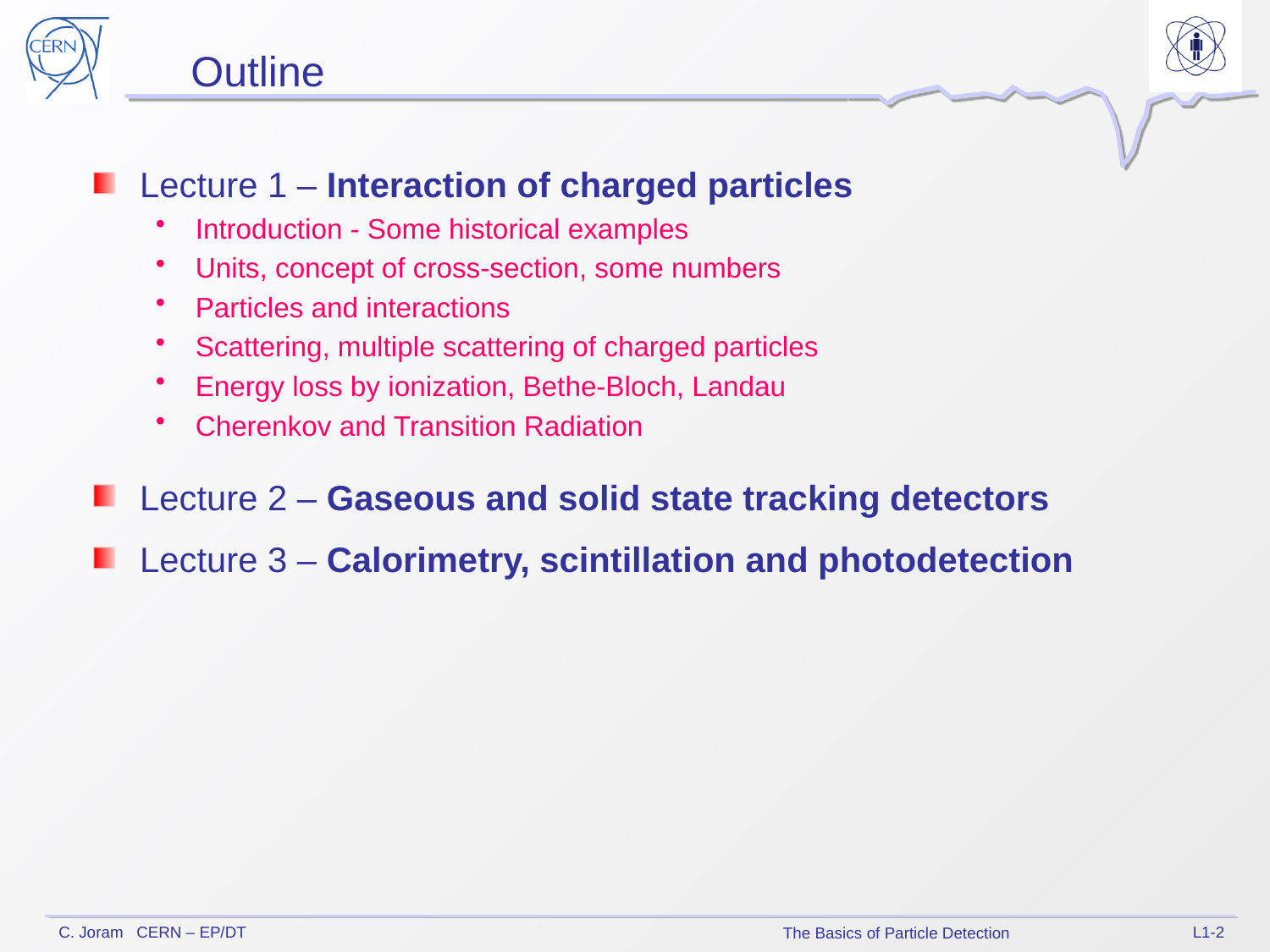

Outline
Lecture 1 – Interaction of charged particles
Introduction - Some historical examples
Units, concept of cross-section, some numbers
Particles and interactions
Scattering, multiple scattering of charged particles
Energy loss by ionization, Bethe-Bloch, Landau
Cherenkov and Transition Radiation
Lecture 2 – Gaseous and solid state tracking detectors
Lecture 3 – Calorimetry, scintillation and photodetection
L1-2